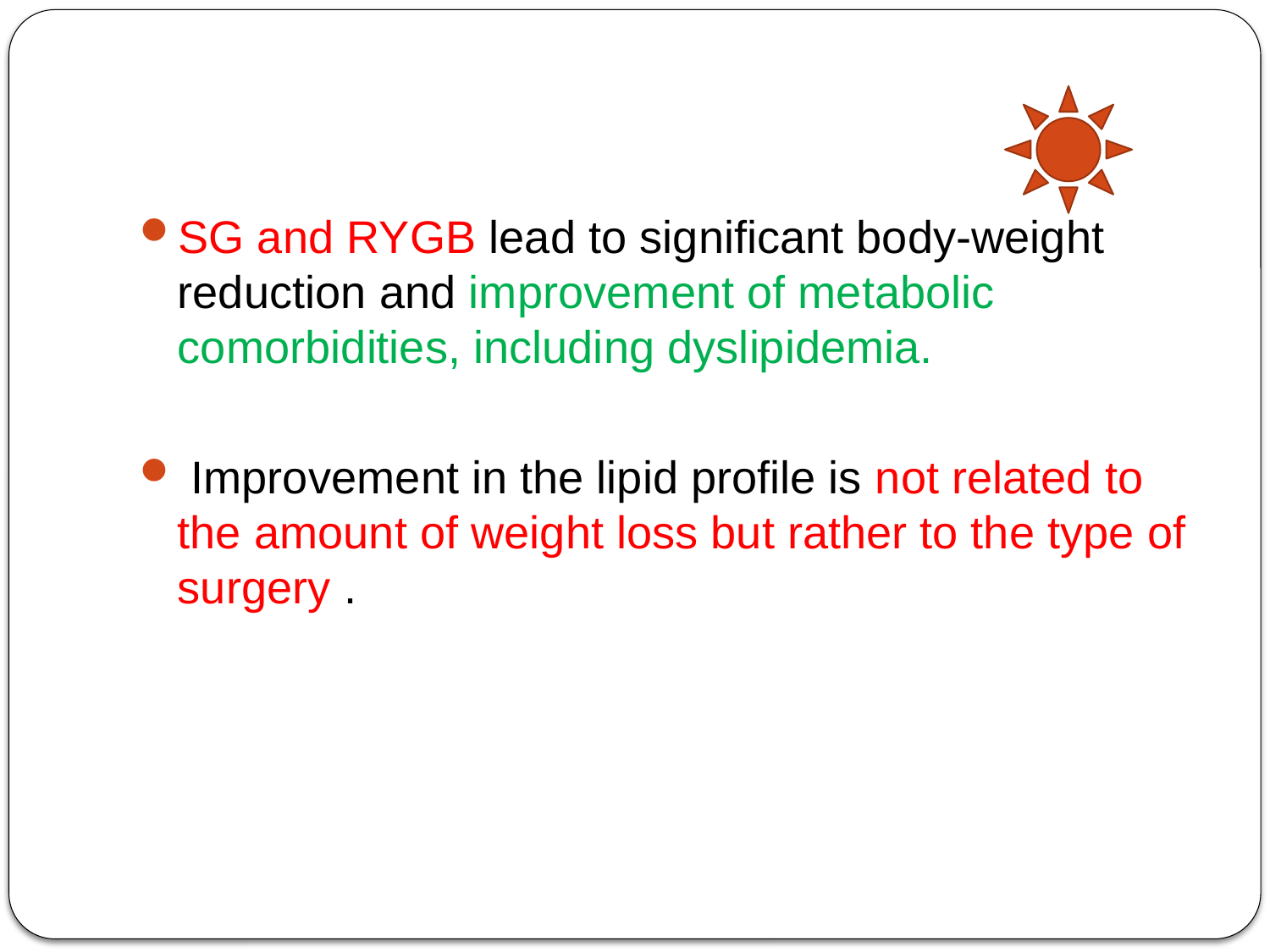

#

SG and RYGB lead to significant body-weight reduction and improvement of metabolic comorbidities, including dyslipidemia.

 Improvement in the lipid profile is not related to the amount of weight loss but rather to the type of surgery .